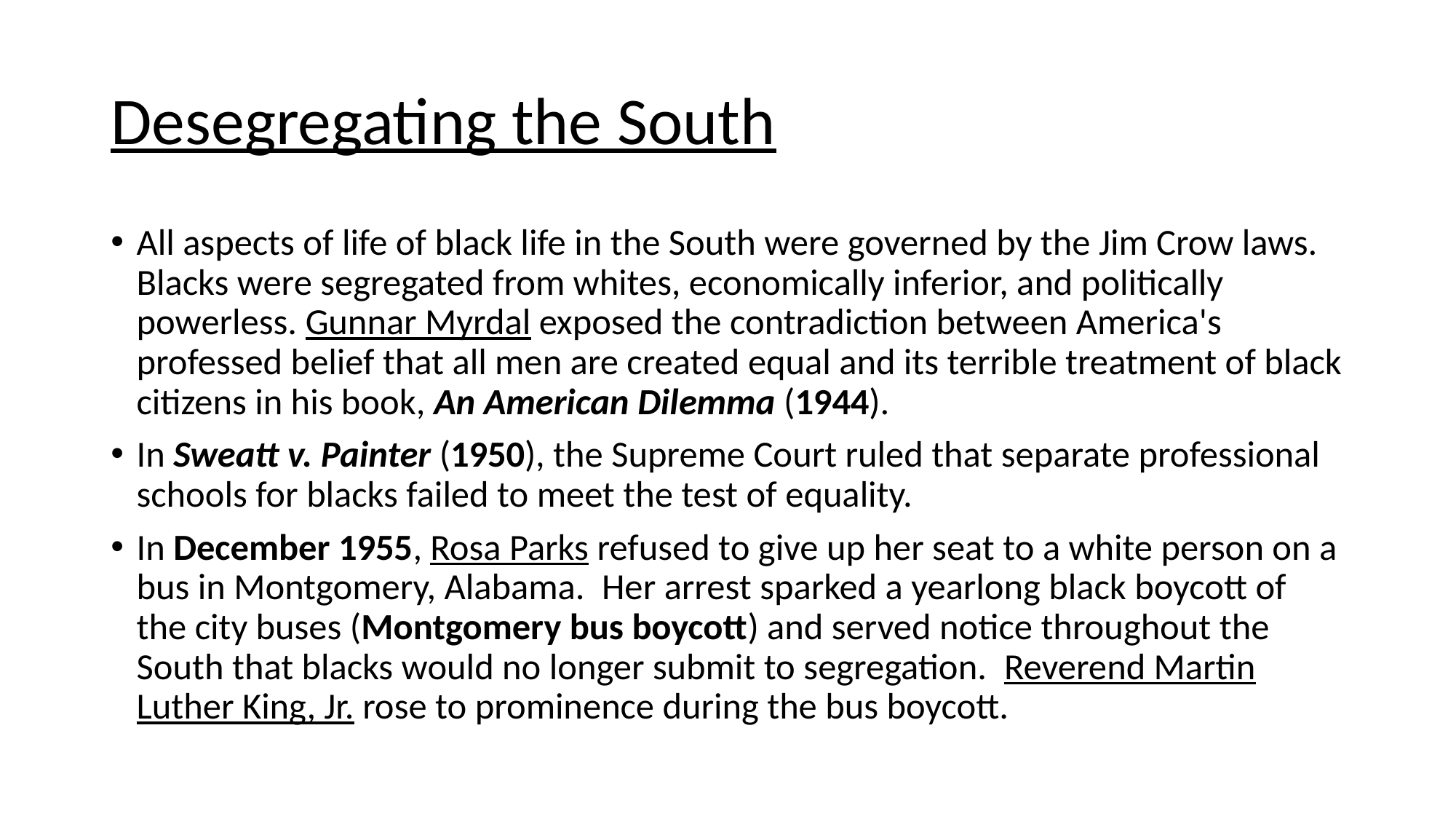

# Desegregating the South
All aspects of life of black life in the South were governed by the Jim Crow laws.  Blacks were segregated from whites, economically inferior, and politically powerless. Gunnar Myrdal exposed the contradiction between America's professed belief that all men are created equal and its terrible treatment of black citizens in his book, An American Dilemma (1944).
In Sweatt v. Painter (1950), the Supreme Court ruled that separate professional schools for blacks failed to meet the test of equality.
In December 1955, Rosa Parks refused to give up her seat to a white person on a bus in Montgomery, Alabama.  Her arrest sparked a yearlong black boycott of the city buses (Montgomery bus boycott) and served notice throughout the South that blacks would no longer submit to segregation.  Reverend Martin Luther King, Jr. rose to prominence during the bus boycott.